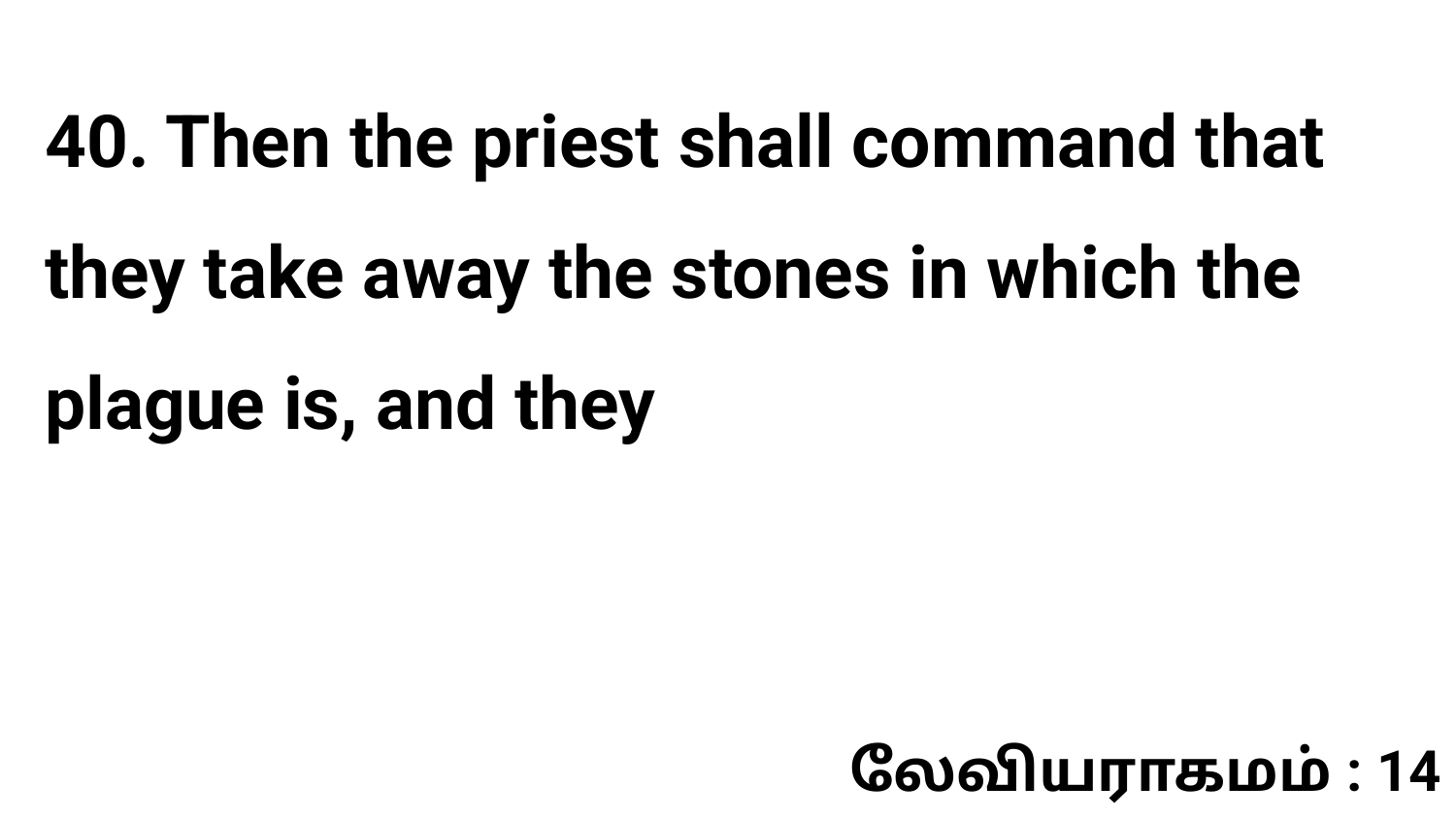

40. Then the priest shall command that they take away the stones in which the plague is, and they
லேவியராகமம் : 14